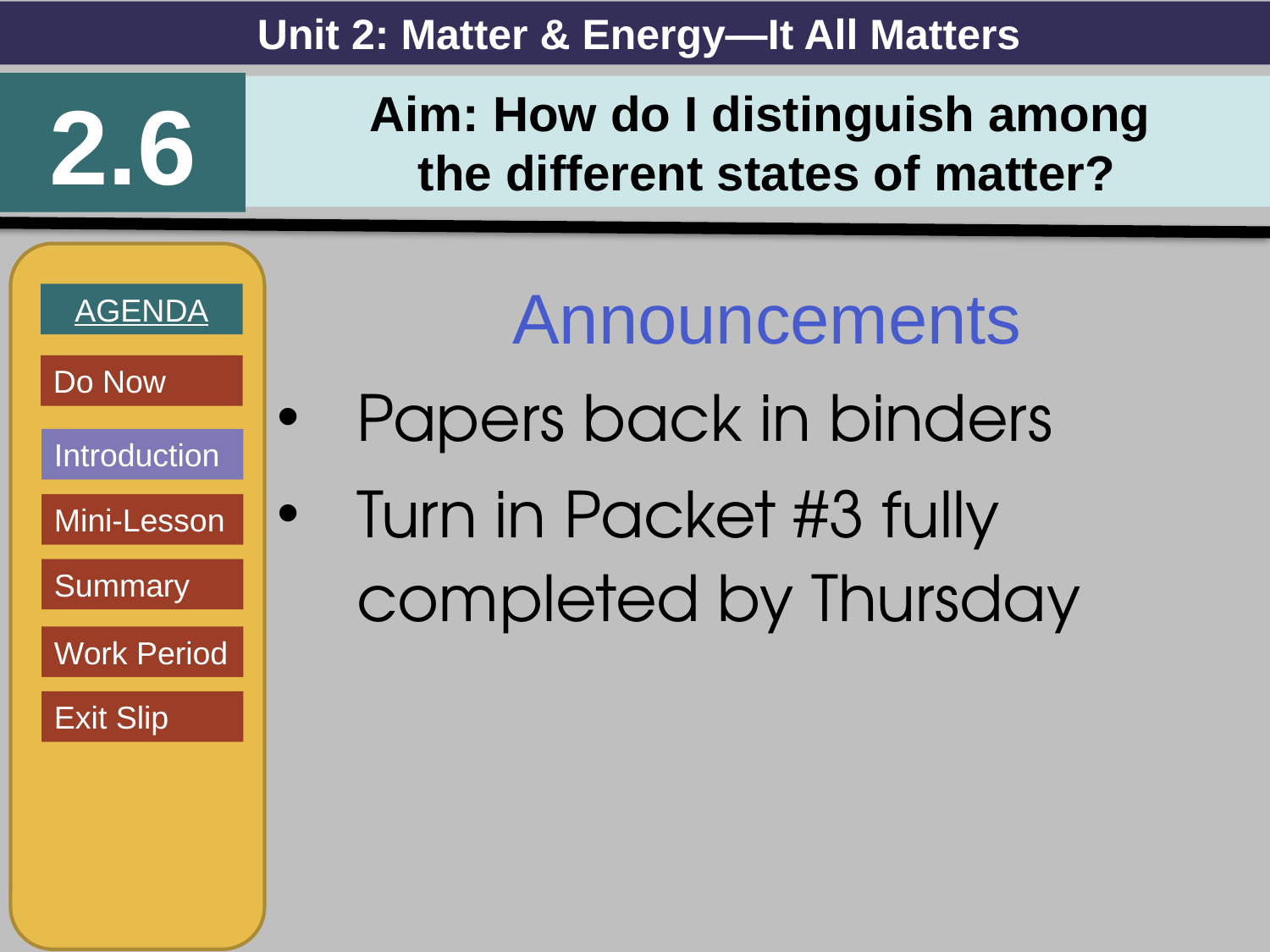

Unit 2: Matter & Energy—It All Matters
2.6
Aim: How do I distinguish among
 the different states of matter?

AGENDA
Introduction
Mini-Lesson
Summary
Work Period
Exit Slip
Announcements
Papers back in binders
Turn in Packet #3 fully completed by Thursday
Do Now